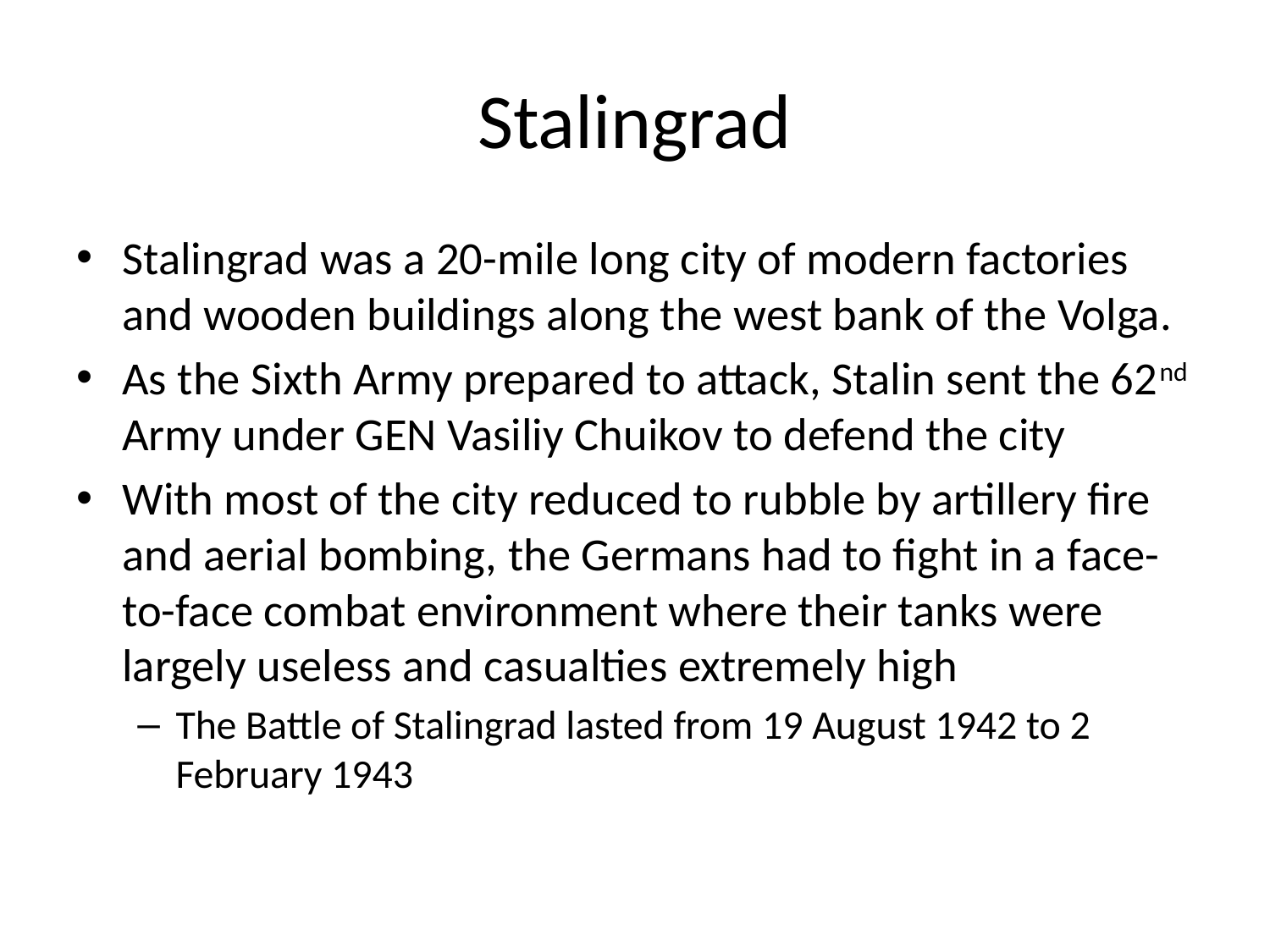

# Stalingrad
Stalingrad was a 20-mile long city of modern factories and wooden buildings along the west bank of the Volga.
As the Sixth Army prepared to attack, Stalin sent the 62nd Army under GEN Vasiliy Chuikov to defend the city
With most of the city reduced to rubble by artillery fire and aerial bombing, the Germans had to fight in a face-to-face combat environment where their tanks were largely useless and casualties extremely high
The Battle of Stalingrad lasted from 19 August 1942 to 2 February 1943